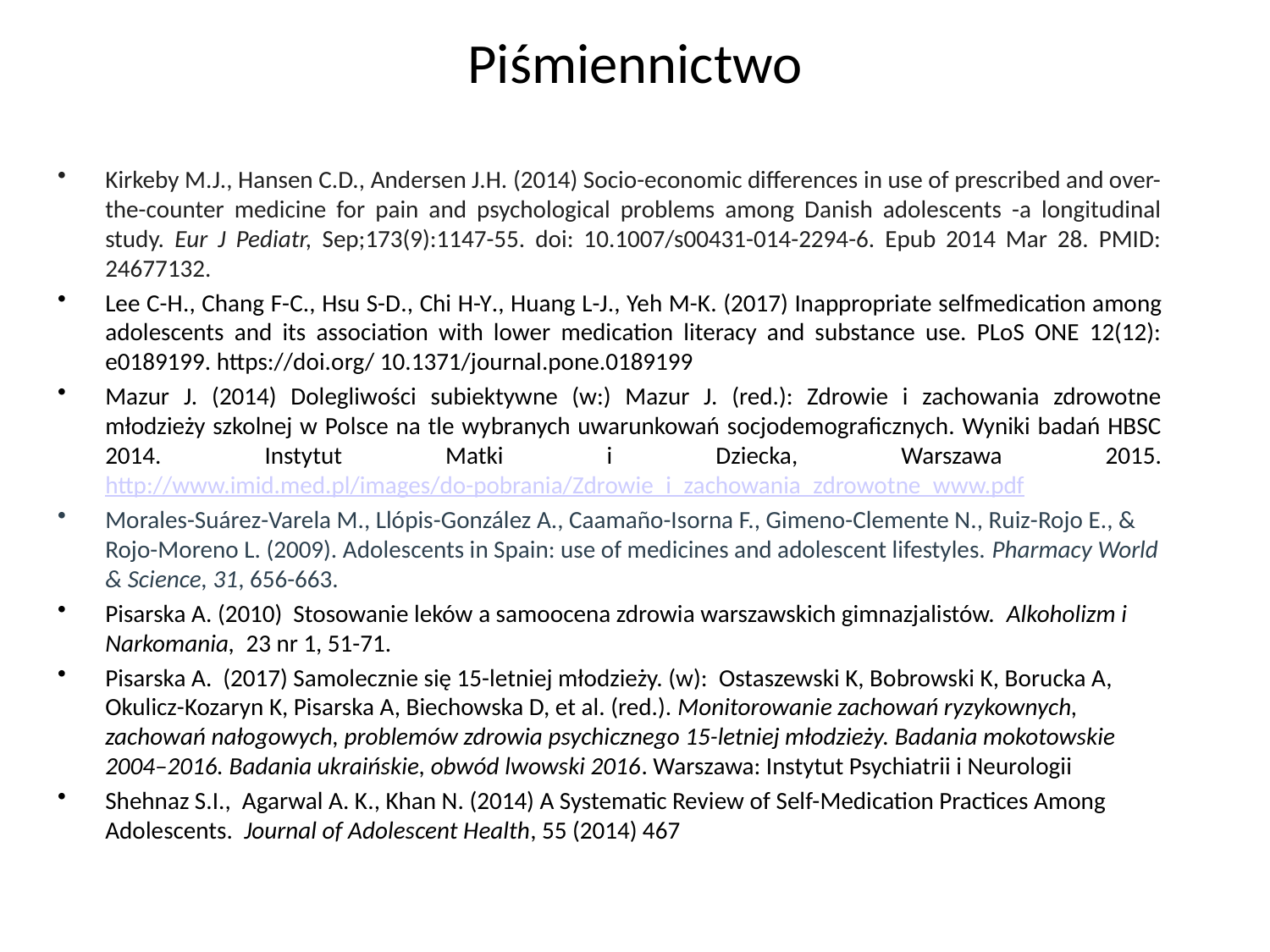

# Piśmiennictwo
Kirkeby M.J., Hansen C.D., Andersen J.H. (2014) Socio-economic differences in use of prescribed and over-the-counter medicine for pain and psychological problems among Danish adolescents -a longitudinal study. Eur J Pediatr, Sep;173(9):1147-55. doi: 10.1007/s00431-014-2294-6. Epub 2014 Mar 28. PMID: 24677132.
Lee C-H., Chang F-C., Hsu S-D., Chi H-Y., Huang L-J., Yeh M-K. (2017) Inappropriate selfmedication among adolescents and its association with lower medication literacy and substance use. PLoS ONE 12(12): e0189199. https://doi.org/ 10.1371/journal.pone.0189199
Mazur J. (2014) Dolegliwości subiektywne (w:) Mazur J. (red.): Zdrowie i zachowania zdrowotne młodzieży szkolnej w Polsce na tle wybranych uwarunkowań socjodemograficznych. Wyniki badań HBSC 2014. Instytut Matki i Dziecka, Warszawa 2015. http://www.imid.med.pl/images/do-pobrania/Zdrowie_i_zachowania_zdrowotne_www.pdf
Morales-Suárez-Varela M., Llópis-González A., Caamaño-Isorna F., Gimeno-Clemente N., Ruiz-Rojo E., & Rojo-Moreno L. (2009). Adolescents in Spain: use of medicines and adolescent lifestyles. Pharmacy World & Science, 31, 656-663.
Pisarska A. (2010)  Stosowanie leków a samoocena zdrowia warszawskich gimnazjalistów.  Alkoholizm i Narkomania,  23 nr 1, 51-71.
Pisarska A.  (2017) Samolecznie się 15-letniej młodzieży. (w):  Ostaszewski K, Bobrowski K, Borucka A, Okulicz-Kozaryn K, Pisarska A, Biechowska D, et al. (red.). Monitorowanie zachowań ryzykownych, zachowań nałogowych, problemów zdrowia psychicznego 15-letniej młodzieży. Badania mokotowskie 2004–2016. Badania ukraińskie, obwód lwowski 2016. Warszawa: Instytut Psychiatrii i Neurologii
Shehnaz S.I.,  Agarwal A. K., Khan N. (2014) A Systematic Review of Self-Medication Practices Among Adolescents.  Journal of Adolescent Health, 55 (2014) 467